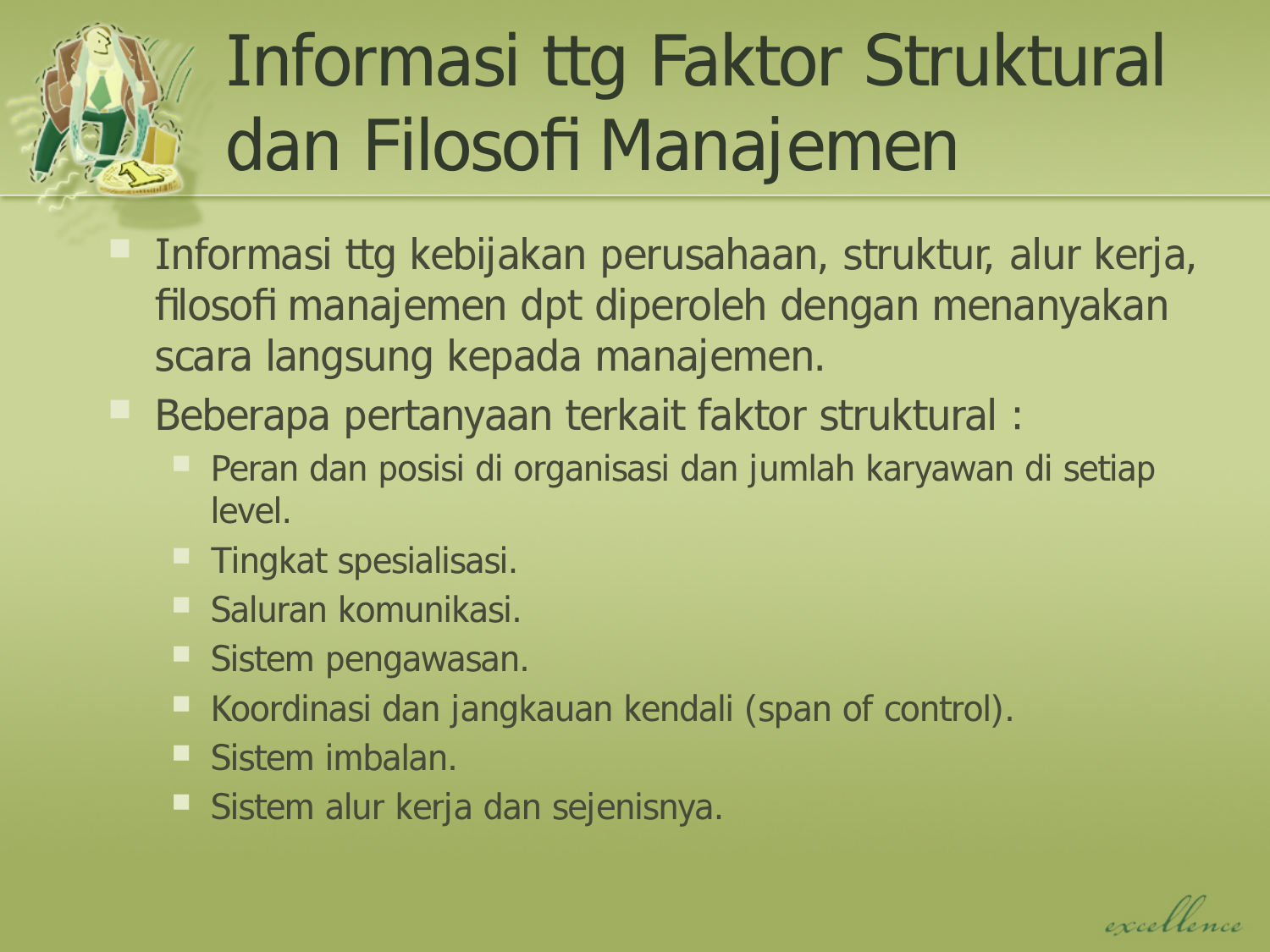

# Informasi ttg Faktor Struktural dan Filosofi Manajemen
Informasi ttg kebijakan perusahaan, struktur, alur kerja, filosofi manajemen dpt diperoleh dengan menanyakan scara langsung kepada manajemen.
Beberapa pertanyaan terkait faktor struktural :
Peran dan posisi di organisasi dan jumlah karyawan di setiap level.
Tingkat spesialisasi.
Saluran komunikasi.
Sistem pengawasan.
Koordinasi dan jangkauan kendali (span of control).
Sistem imbalan.
Sistem alur kerja dan sejenisnya.